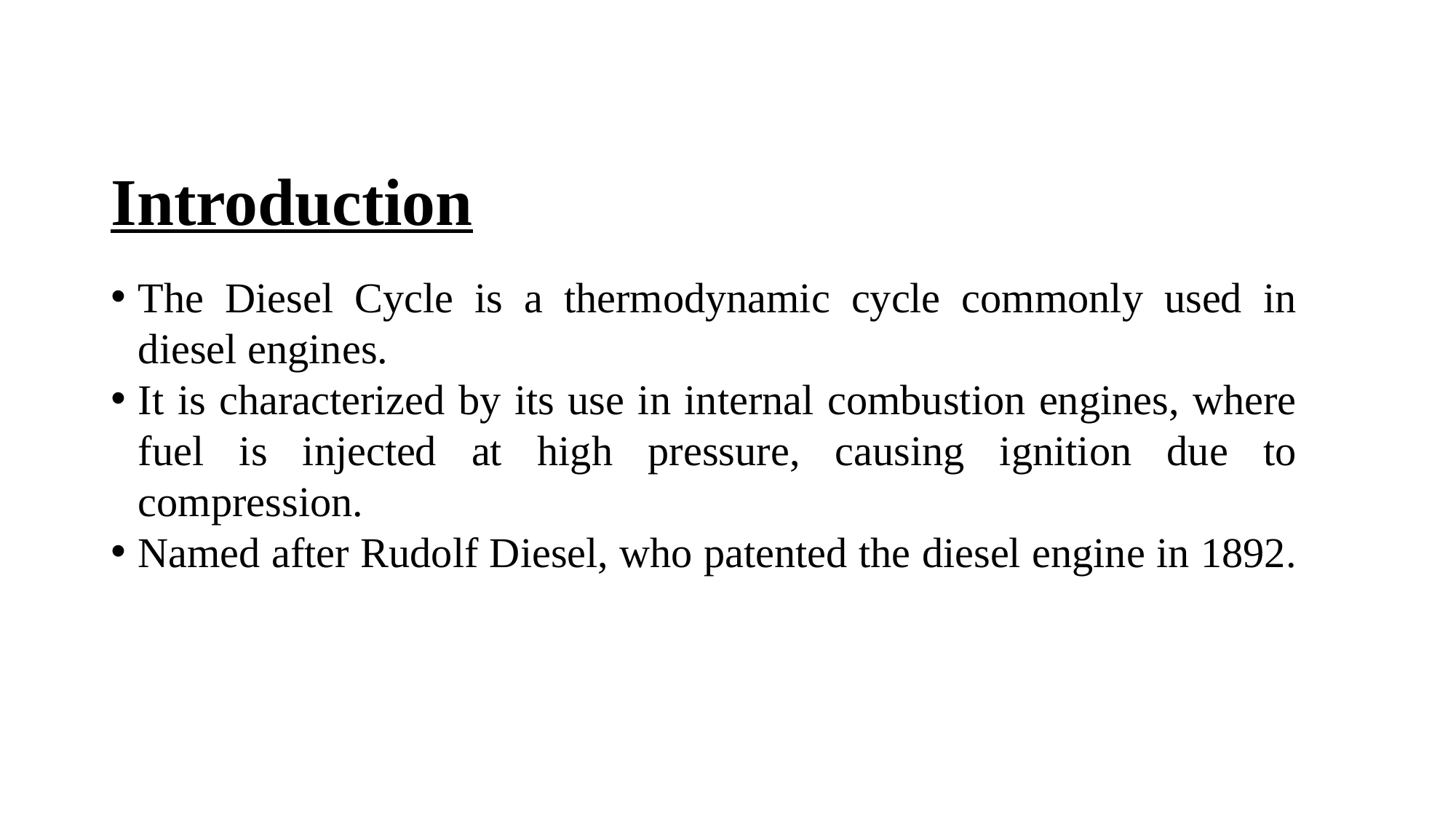

# Introduction
The Diesel Cycle is a thermodynamic cycle commonly used in diesel engines.
It is characterized by its use in internal combustion engines, where fuel is injected at high pressure, causing ignition due to compression.
Named after Rudolf Diesel, who patented the diesel engine in 1892.